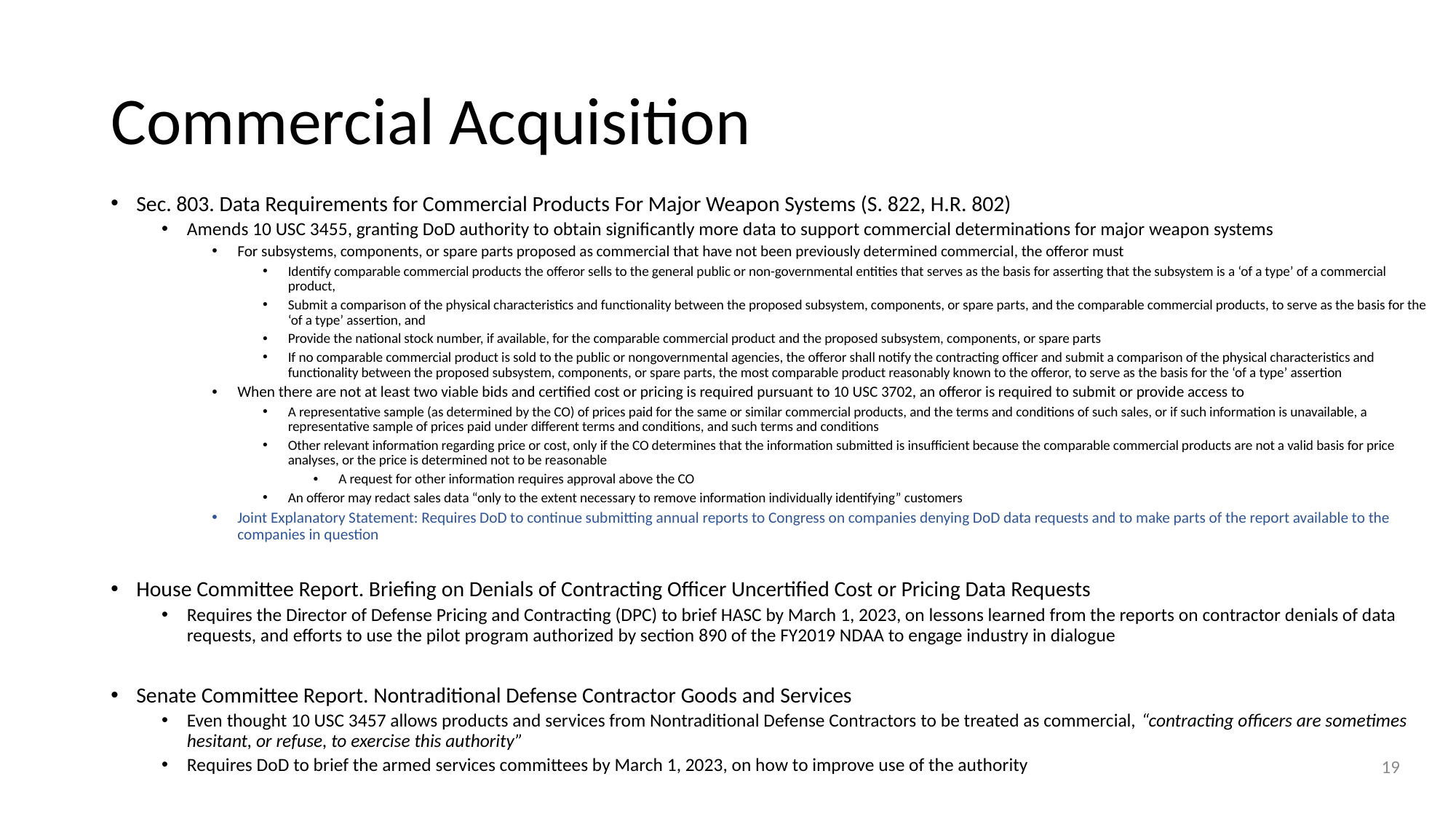

# Commercial Acquisition
Sec. 803. Data Requirements for Commercial Products For Major Weapon Systems (S. 822, H.R. 802)
Amends 10 USC 3455, granting DoD authority to obtain significantly more data to support commercial determinations for major weapon systems
For subsystems, components, or spare parts proposed as commercial that have not been previously determined commercial, the offeror must
Identify comparable commercial products the offeror sells to the general public or non-governmental entities that serves as the basis for asserting that the subsystem is a ‘of a type’ of a commercial product,
Submit a comparison of the physical characteristics and functionality between the proposed subsystem, components, or spare parts, and the comparable commercial products, to serve as the basis for the ‘of a type’ assertion, and
Provide the national stock number, if available, for the comparable commercial product and the proposed subsystem, components, or spare parts
If no comparable commercial product is sold to the public or nongovernmental agencies, the offeror shall notify the contracting officer and submit a comparison of the physical characteristics and functionality between the proposed subsystem, components, or spare parts, the most comparable product reasonably known to the offeror, to serve as the basis for the ‘of a type’ assertion
When there are not at least two viable bids and certified cost or pricing is required pursuant to 10 USC 3702, an offeror is required to submit or provide access to
A representative sample (as determined by the CO) of prices paid for the same or similar commercial products, and the terms and conditions of such sales, or if such information is unavailable, a representative sample of prices paid under different terms and conditions, and such terms and conditions
Other relevant information regarding price or cost, only if the CO determines that the information submitted is insufficient because the comparable commercial products are not a valid basis for price analyses, or the price is determined not to be reasonable
A request for other information requires approval above the CO
An offeror may redact sales data “only to the extent necessary to remove information individually identifying” customers
Joint Explanatory Statement: Requires DoD to continue submitting annual reports to Congress on companies denying DoD data requests and to make parts of the report available to the companies in question

House Committee Report. Briefing on Denials of Contracting Officer Uncertified Cost or Pricing Data Requests
Requires the Director of Defense Pricing and Contracting (DPC) to brief HASC by March 1, 2023, on lessons learned from the reports on contractor denials of data requests, and efforts to use the pilot program authorized by section 890 of the FY2019 NDAA to engage industry in dialogue

Senate Committee Report. Nontraditional Defense Contractor Goods and Services
Even thought 10 USC 3457 allows products and services from Nontraditional Defense Contractors to be treated as commercial, “contracting officers are sometimes hesitant, or refuse, to exercise this authority”
Requires DoD to brief the armed services committees by March 1, 2023, on how to improve use of the authority
19